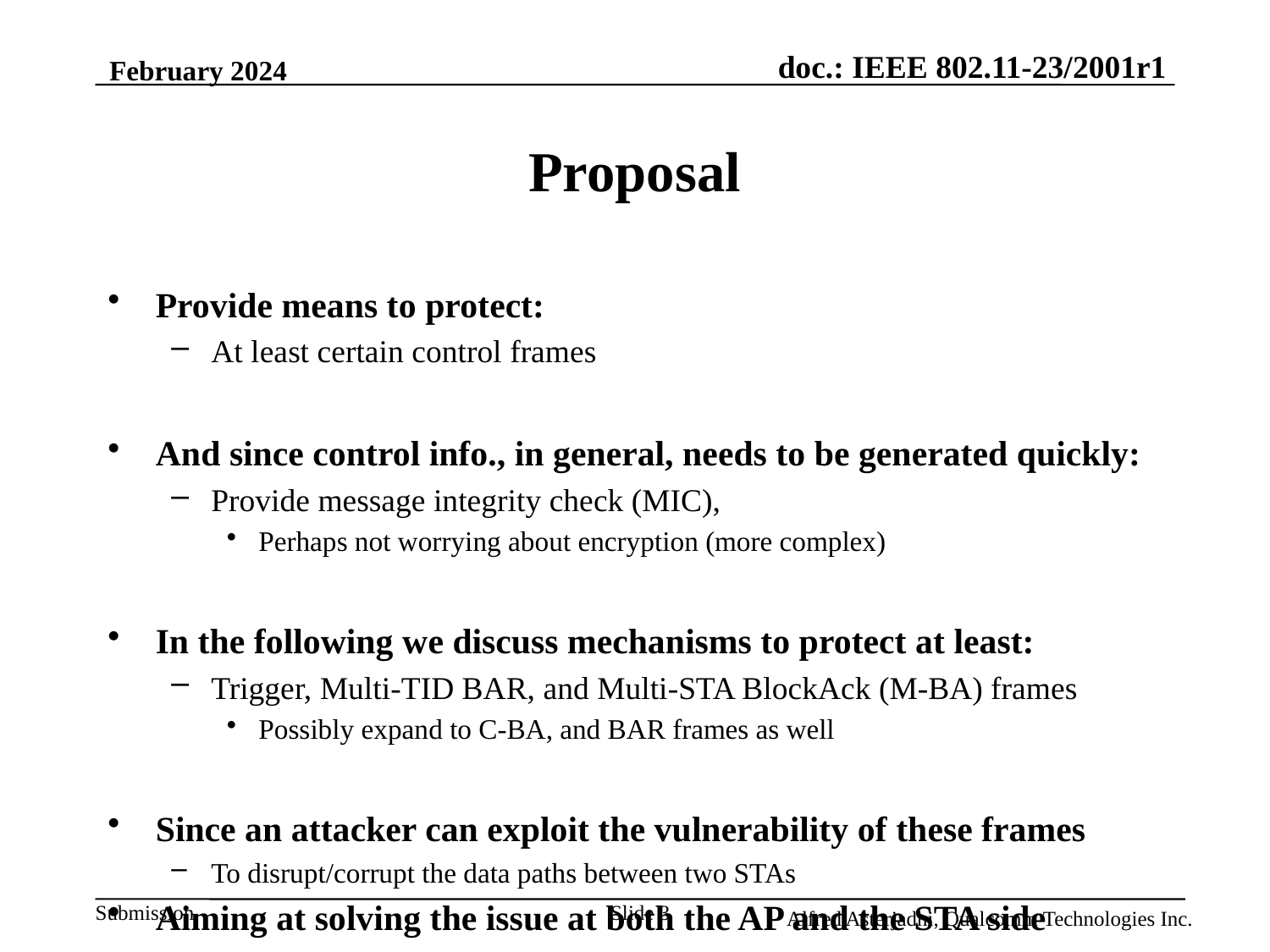

February 2024
# Proposal
Provide means to protect:
At least certain control frames

And since control info., in general, needs to be generated quickly:
Provide message integrity check (MIC),
Perhaps not worrying about encryption (more complex)

In the following we discuss mechanisms to protect at least:
Trigger, Multi-TID BAR, and Multi-STA BlockAck (M-BA) frames
Possibly expand to C-BA, and BAR frames as well

Since an attacker can exploit the vulnerability of these frames
To disrupt/corrupt the data paths between two STAs
Aiming at solving the issue at both the AP and the STA side
Slide 3
Alfred Asterjadhi, Qualcomm Technologies Inc.